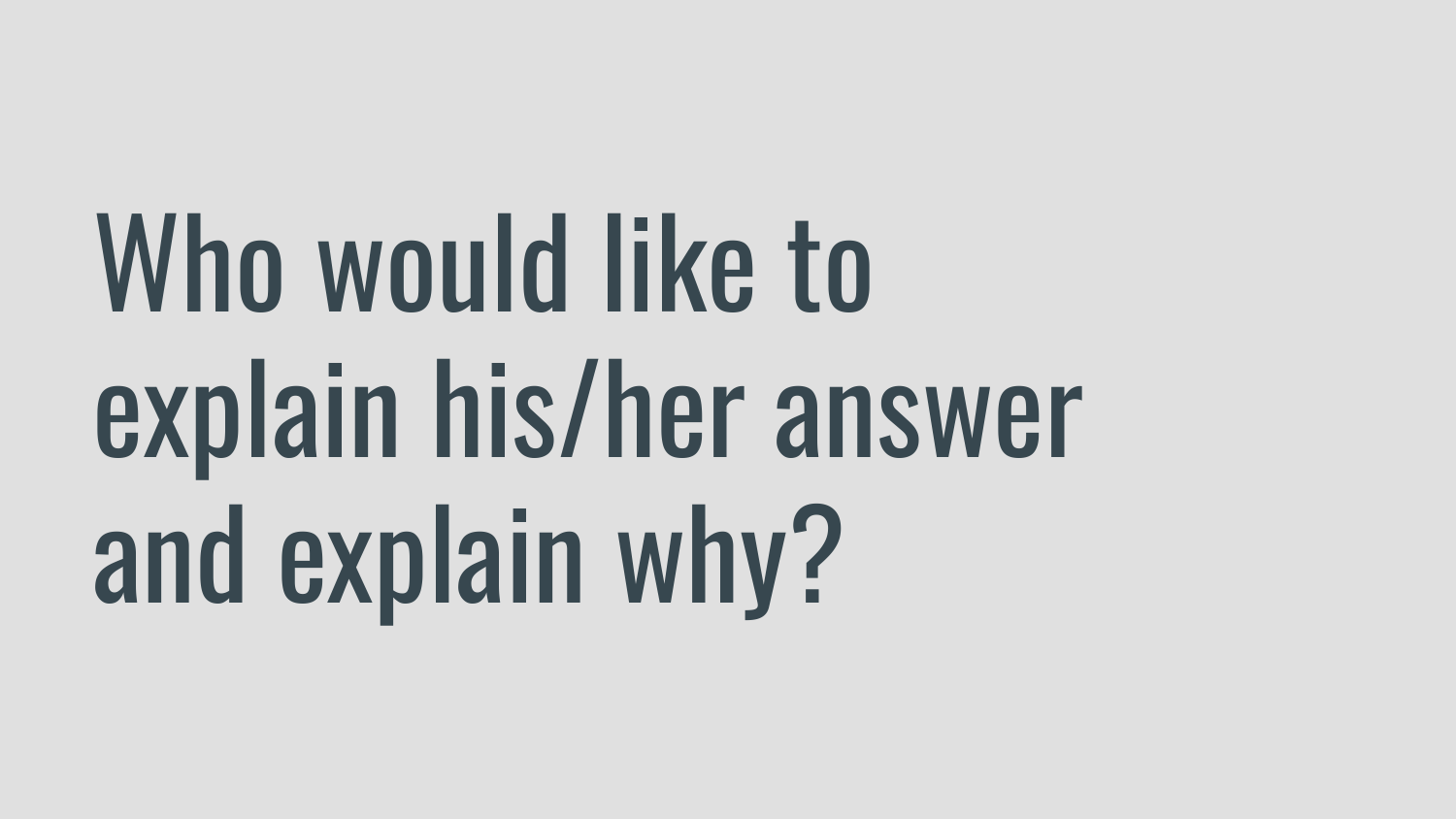

# Who would like to explain his/her answer and explain why?